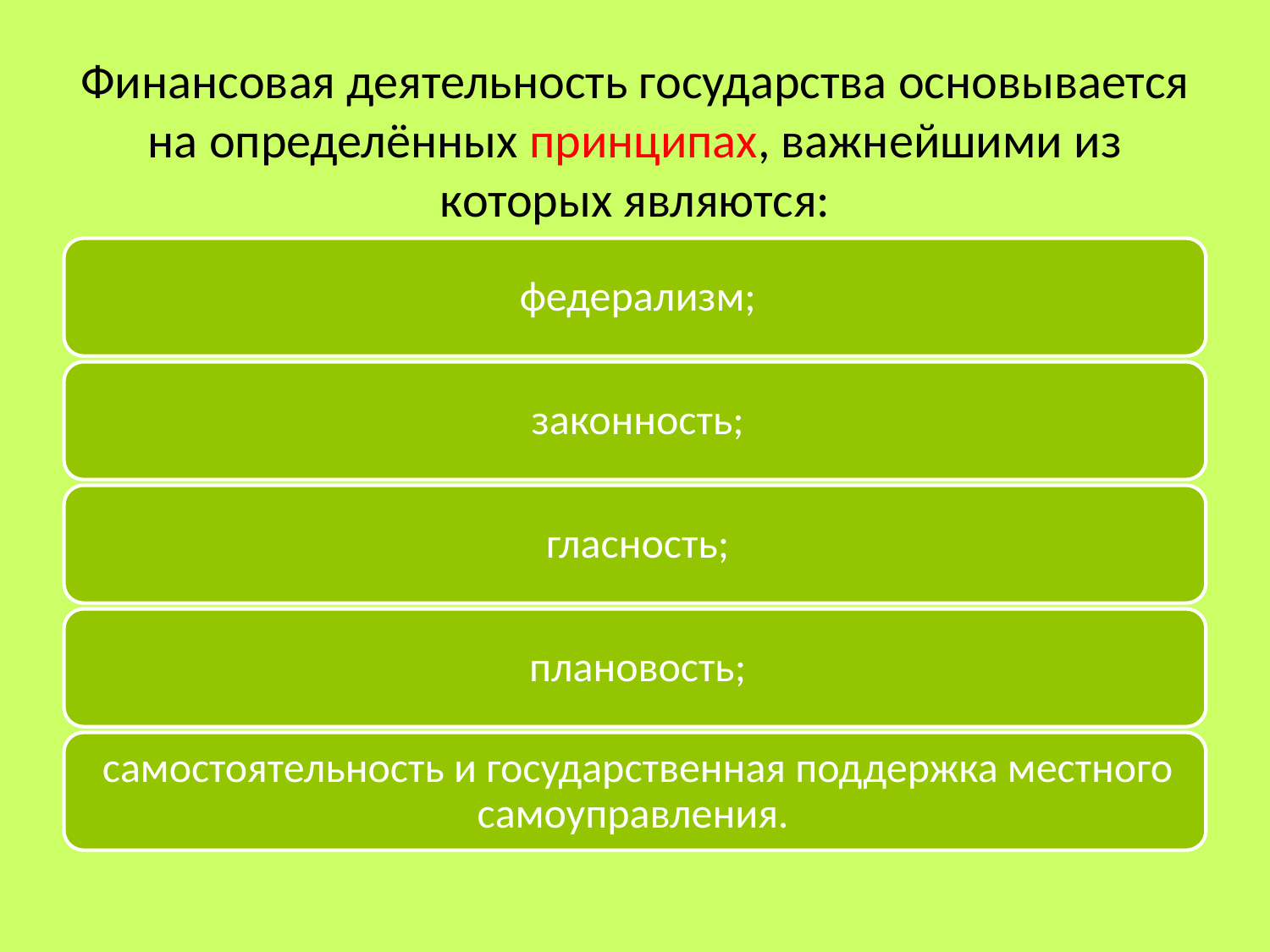

# Финансовая деятельность государства основывается на определённых принципах, важнейшими из которых являются:
федерализм;
законность;
гласность;
плановость;
самостоятельность и государственная поддержка местного самоуправления.